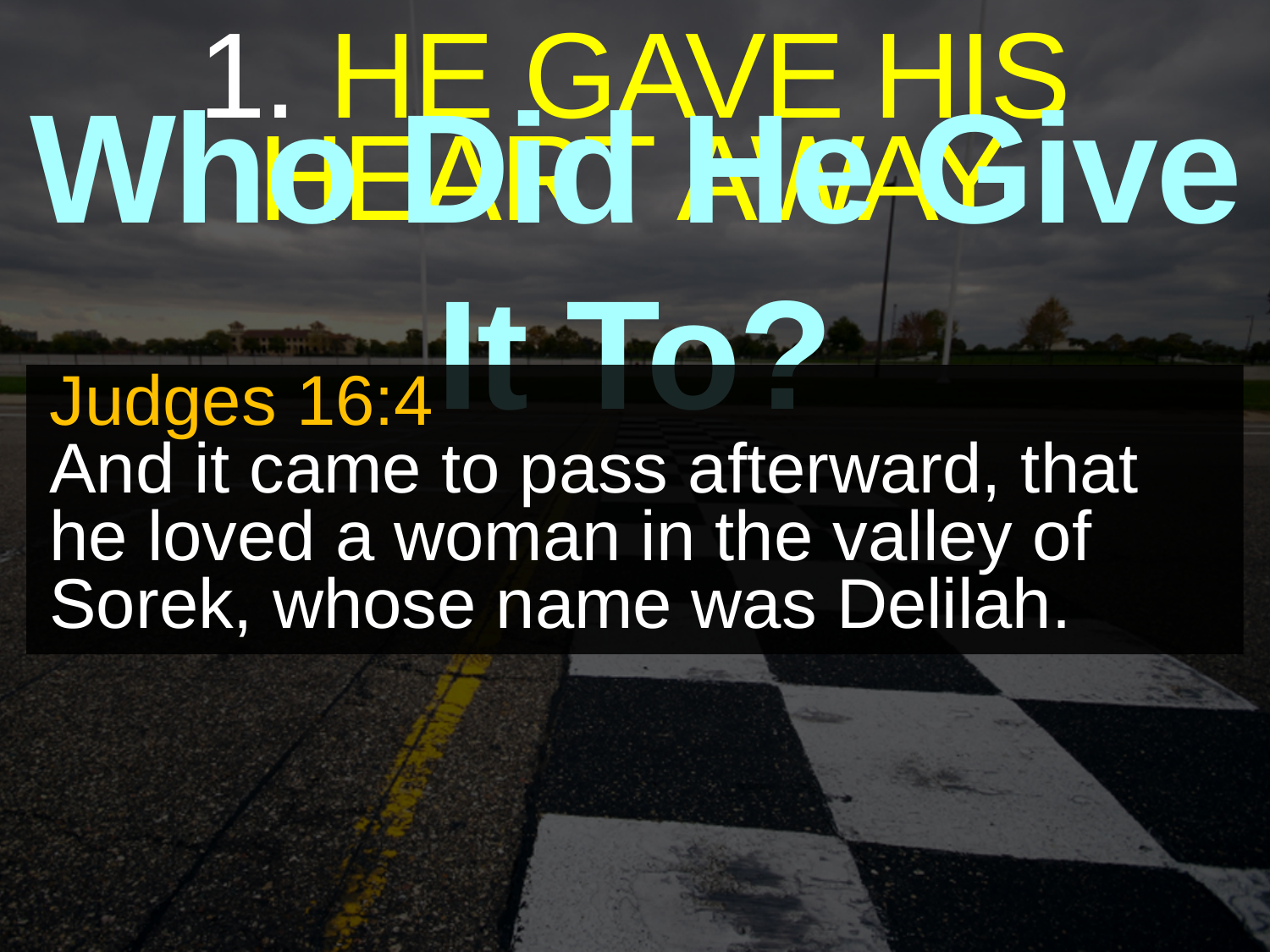

1. HE GAVE HIS HEART AWAY
Who Did He Give It To?

Judges 16:4
And it came to pass afterward, that he loved a woman in the valley of Sorek, whose name was Delilah.